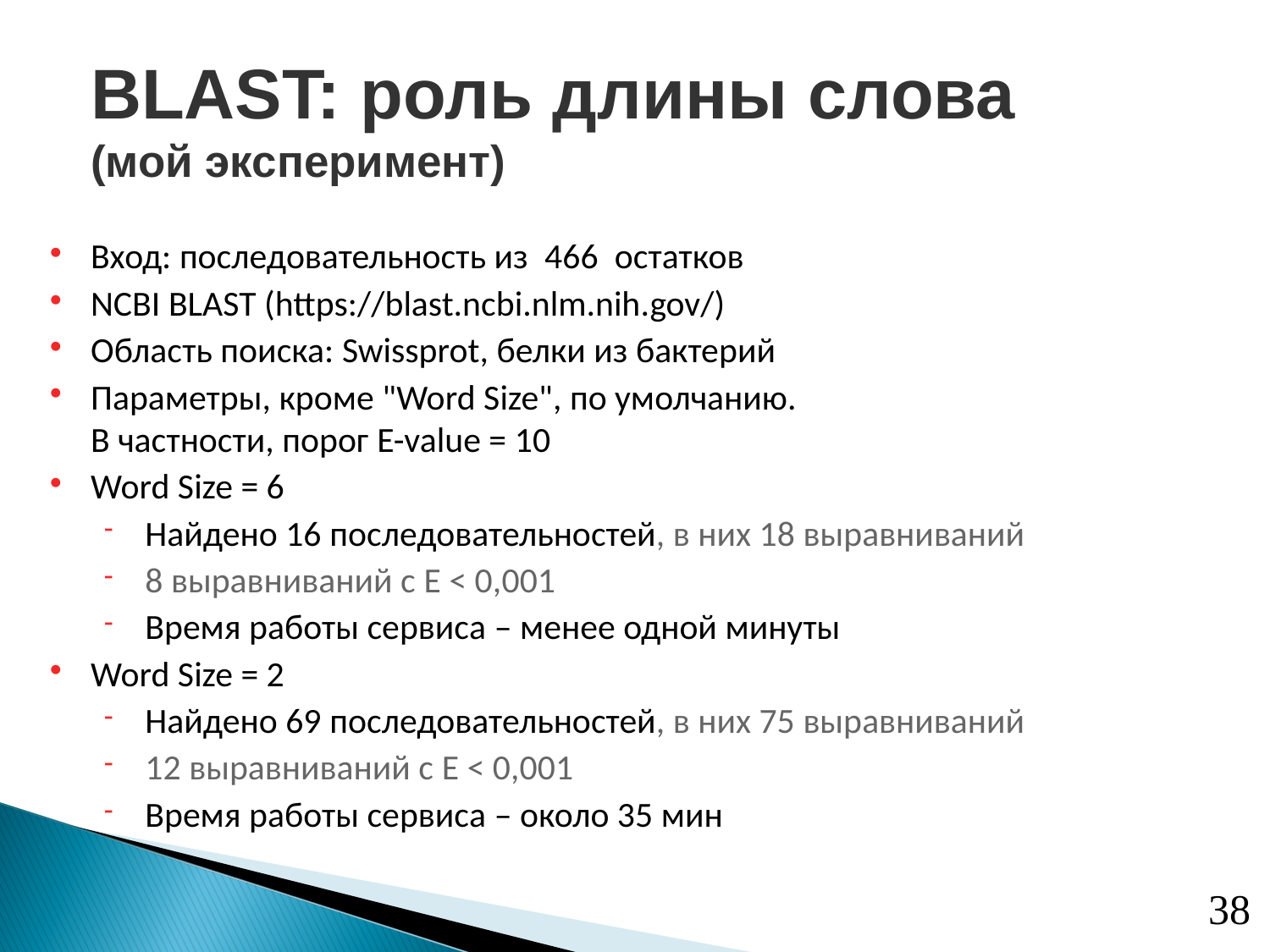

BLAST: роль длины слова
(мой эксперимент)
Вход: последовательность из  466  остатков
NCBI BLAST (https://blast.ncbi.nlm.nih.gov/)
Область поиска: Swissprot, белки из бактерий
Параметры, кроме "Word Size", по умолчанию.
В частности, порог E-value = 10
Word Size = 6
Найдено 16 последовательностей, в них 18 выравниваний
8 выравниваний с E < 0,001
Время работы сервиса – менее одной минуты
Word Size = 2
Найдено 69 последовательностей, в них 75 выравниваний
12 выравниваний с E < 0,001
Время работы сервиса – около 35 мин
38